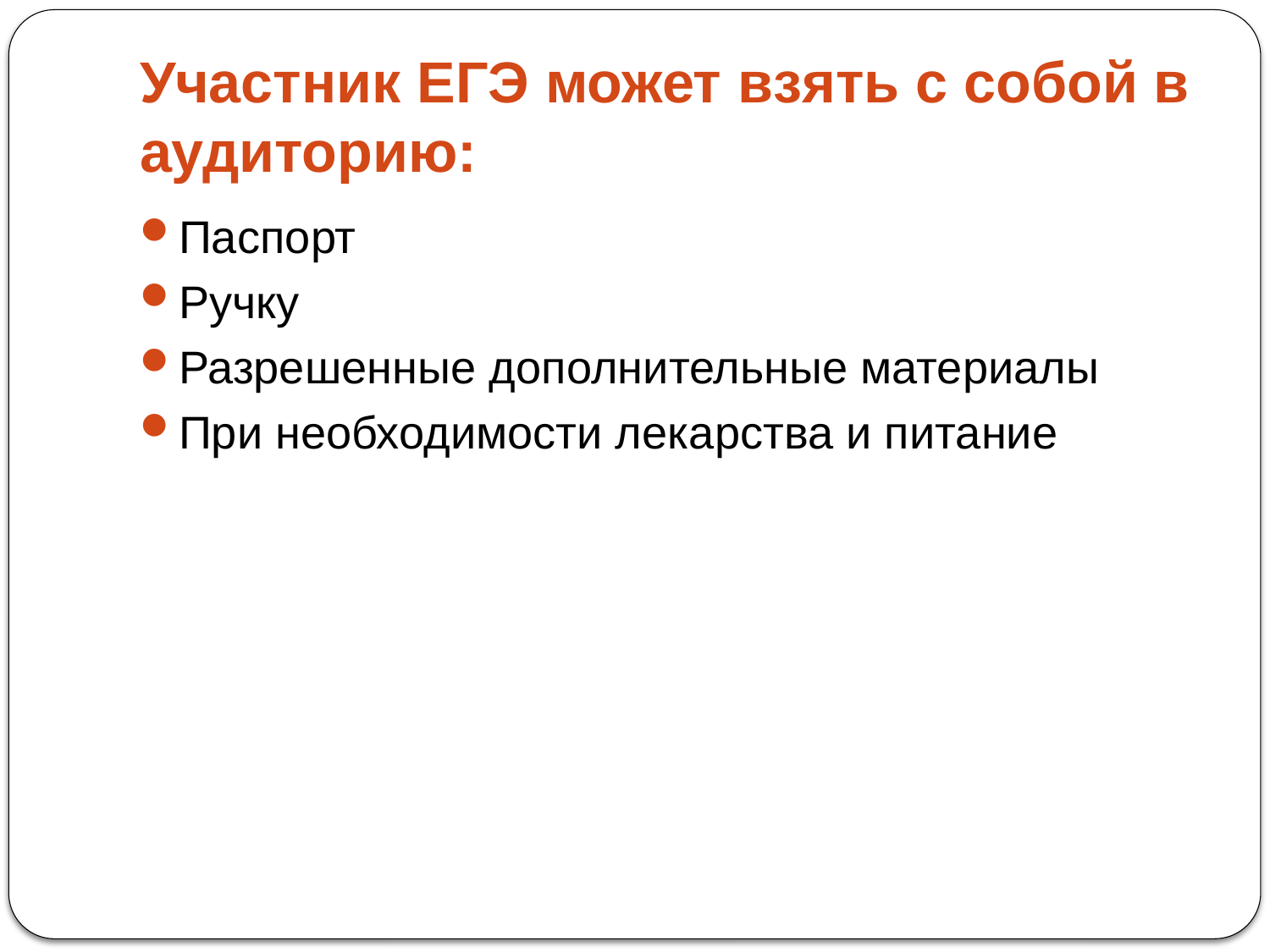

# Участник ЕГЭ может взять с собой в аудиторию:
Паспорт
Ручку
Разрешенные дополнительные материалы
При необходимости лекарства и питание